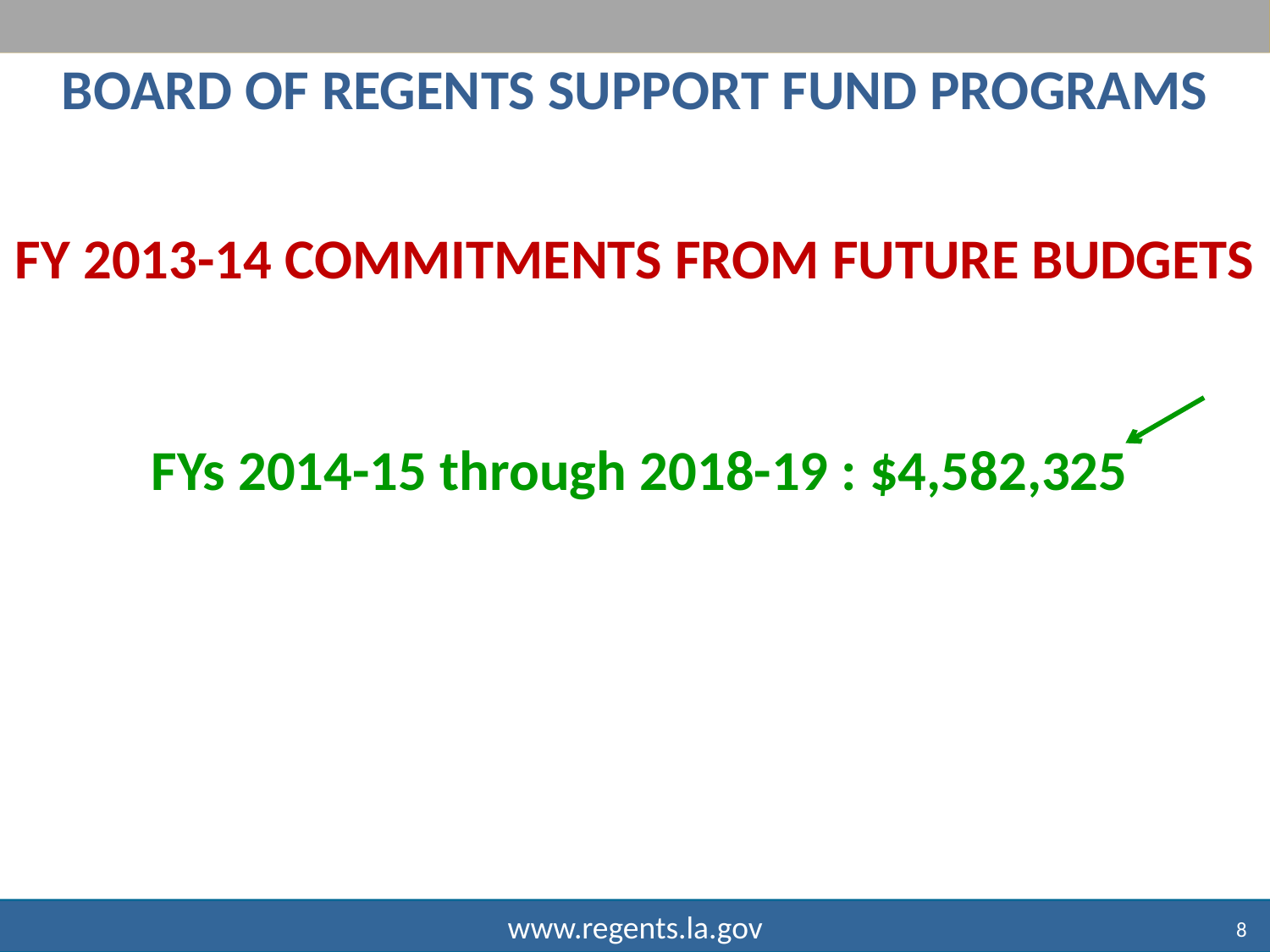

# Board of Regents Support Fund programs
Fy 2013-14 Commitments from Future Budgets

FYs 2014-15 through 2018-19 : $4,582,325
8